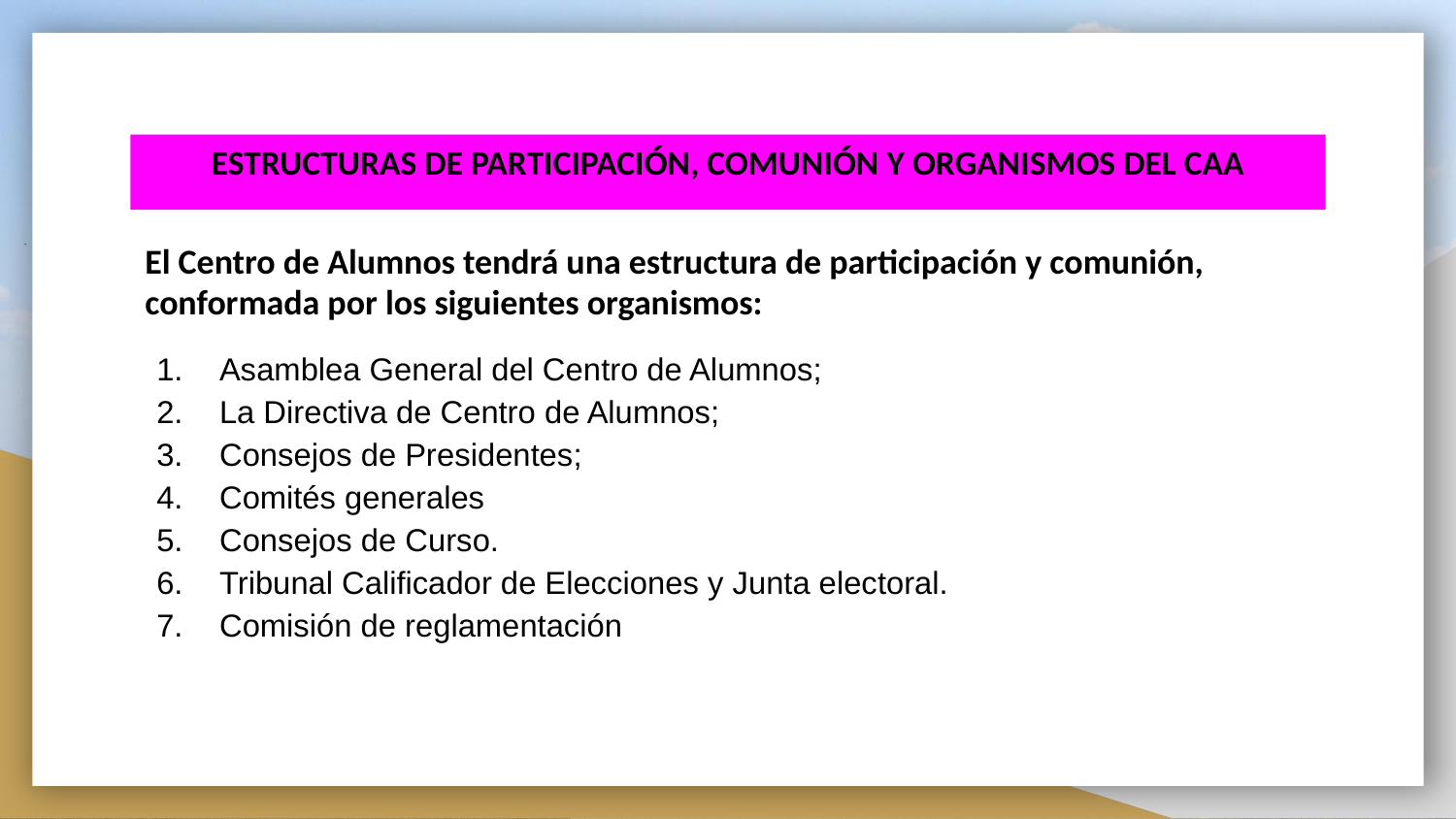

# ESTRUCTURAS DE PARTICIPACIÓN, COMUNIÓN Y ORGANISMOS DEL CAA
El Centro de Alumnos tendrá una estructura de participación y comunión, conformada por los siguientes organismos:
Asamblea General del Centro de Alumnos;
La Directiva de Centro de Alumnos;
Consejos de Presidentes;
Comités generales
Consejos de Curso.
Tribunal Calificador de Elecciones y Junta electoral.
Comisión de reglamentación